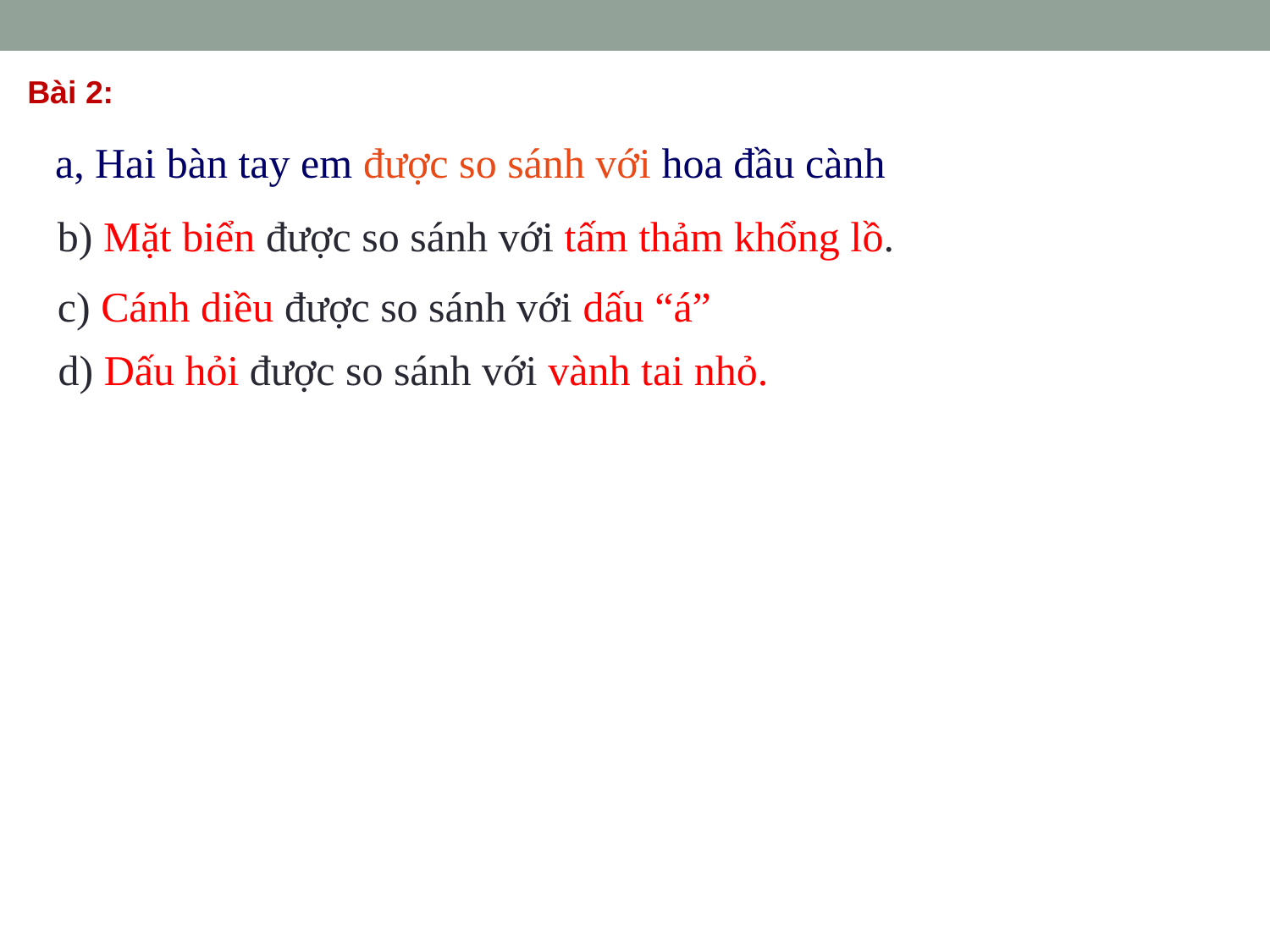

Bài 2:
a, Hai bàn tay em được so sánh với hoa đầu cành
b) Mặt biển được so sánh với tấm thảm khổng lồ.
c) Cánh diều được so sánh với dấu “á”
 d) Dấu hỏi được so sánh với vành tai nhỏ.